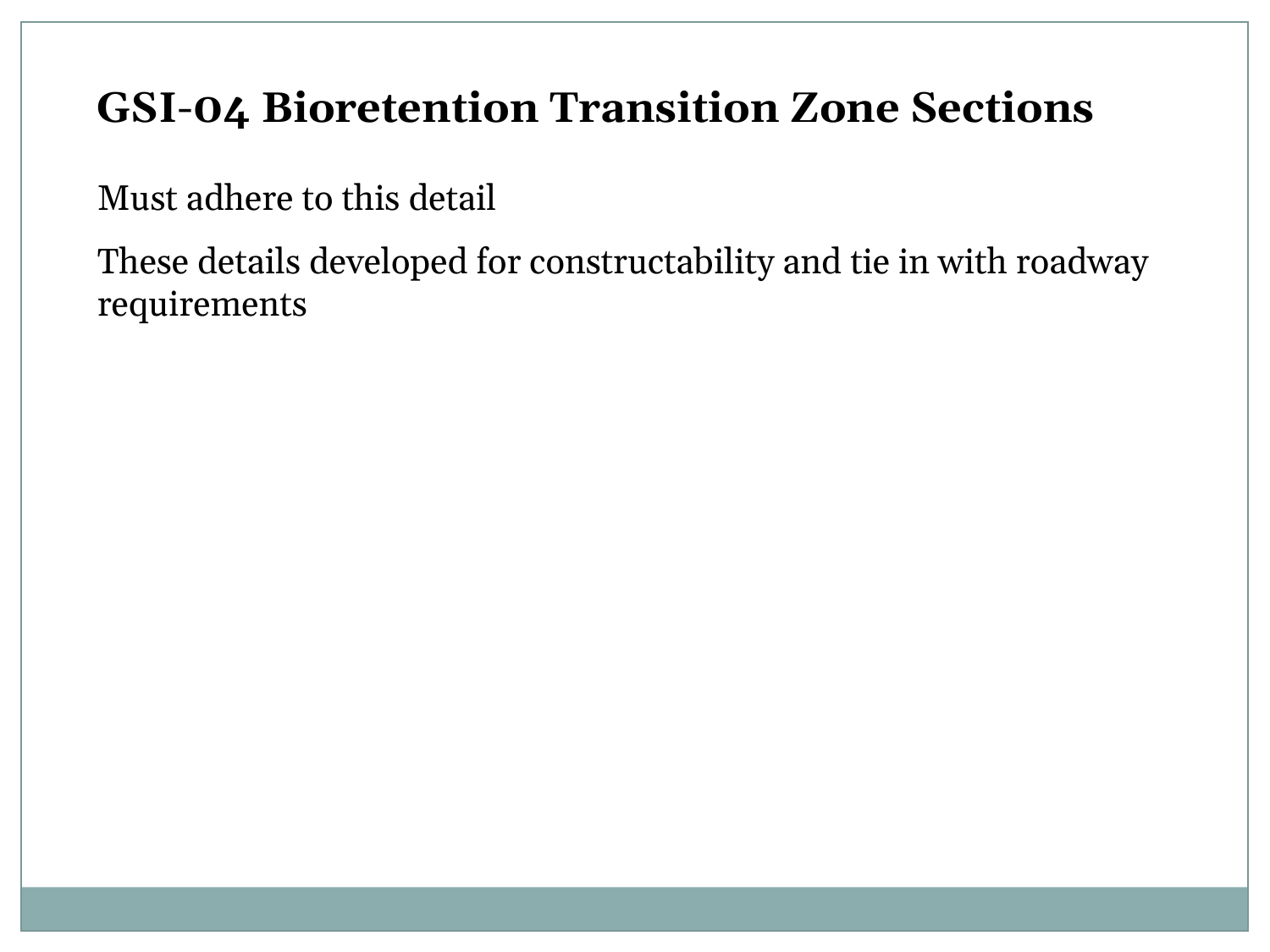

GSI-04 Bioretention Transition Zone Sections
Must adhere to this detail
These details developed for constructability and tie in with roadway requirements